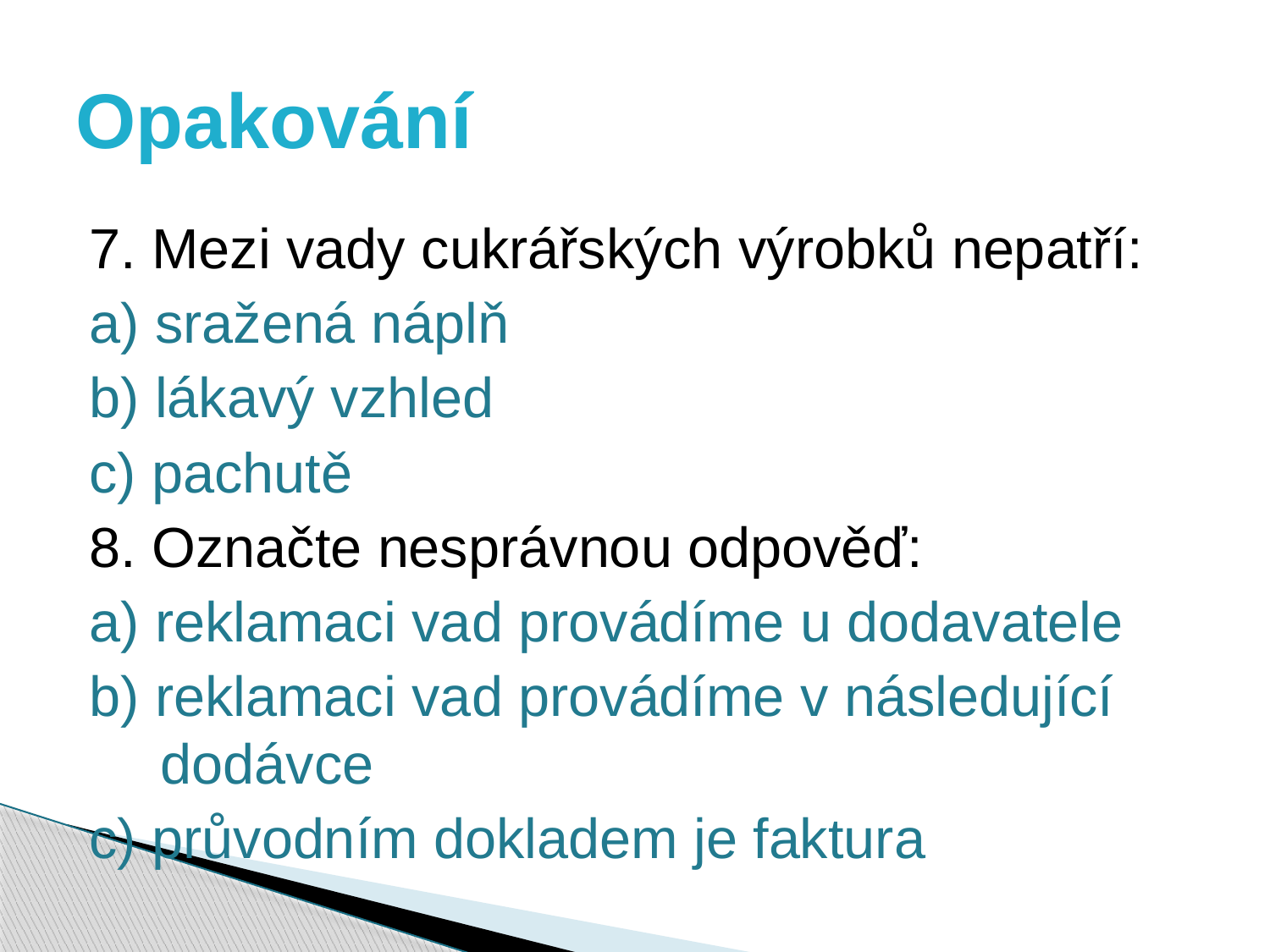

# Opakování
7. Mezi vady cukrářských výrobků nepatří:
a) sražená náplň
b) lákavý vzhled
c) pachutě
8. Označte nesprávnou odpověď:
a) reklamaci vad provádíme u dodavatele
b) reklamaci vad provádíme v následující dodávce
c) průvodním dokladem je faktura